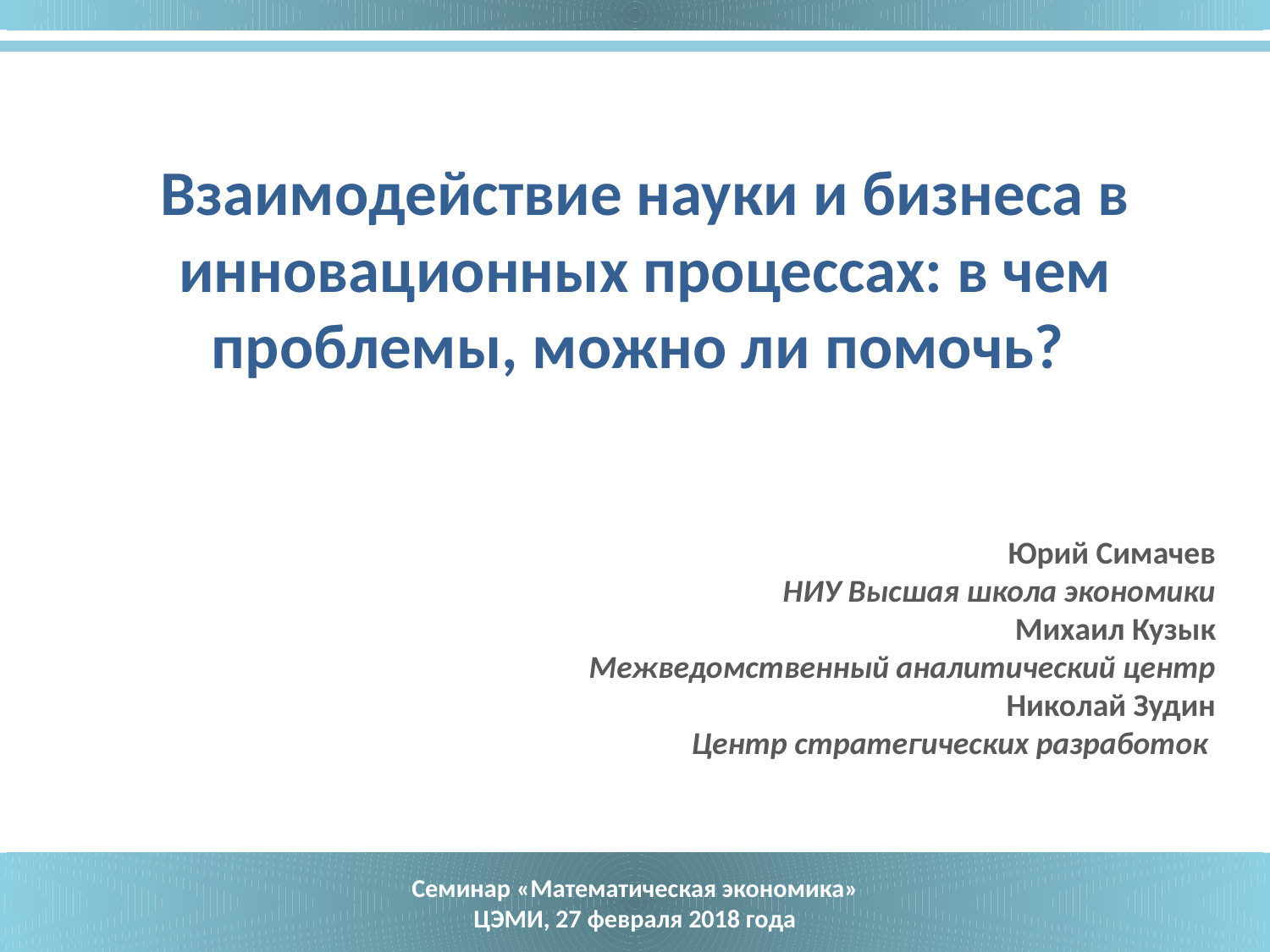

Взаимодействие науки и бизнеса в инновационных процессах: в чем проблемы, можно ли помочь?
Юрий Симачев
НИУ Высшая школа экономики
Михаил Кузык
Межведомственный аналитический центр
Николай Зудин
Центр стратегических разработок
Семинар «Математическая экономика»
ЦЭМИ, 27 февраля 2018 года